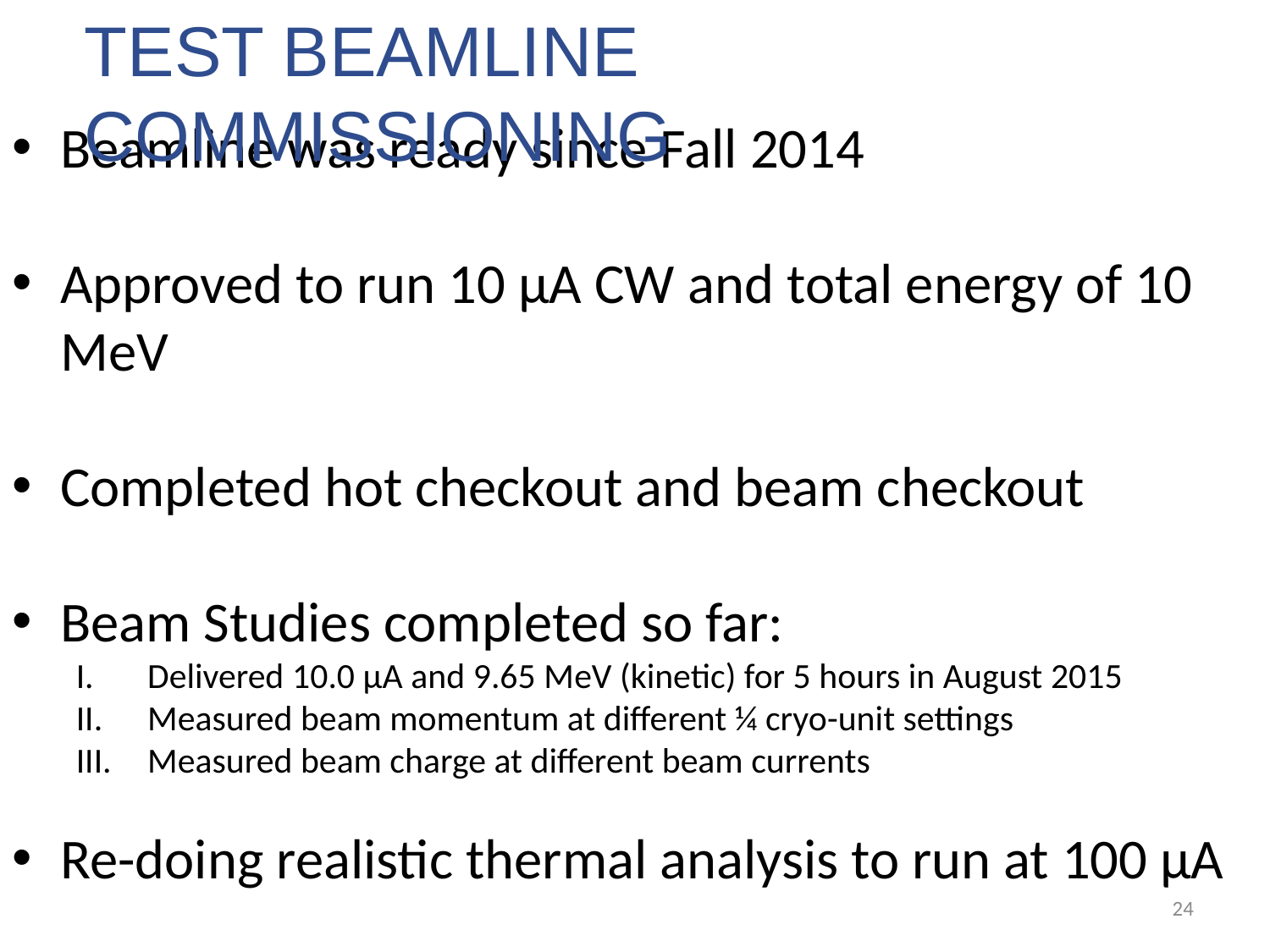

Test Beamline Commissioning
Beamline was ready since Fall 2014

Approved to run 10 μA CW and total energy of 10 MeV

Completed hot checkout and beam checkout

Beam Studies completed so far:
Delivered 10.0 μA and 9.65 MeV (kinetic) for 5 hours in August 2015
Measured beam momentum at different ¼ cryo-unit settings
Measured beam charge at different beam currents

Re-doing realistic thermal analysis to run at 100 μA
24